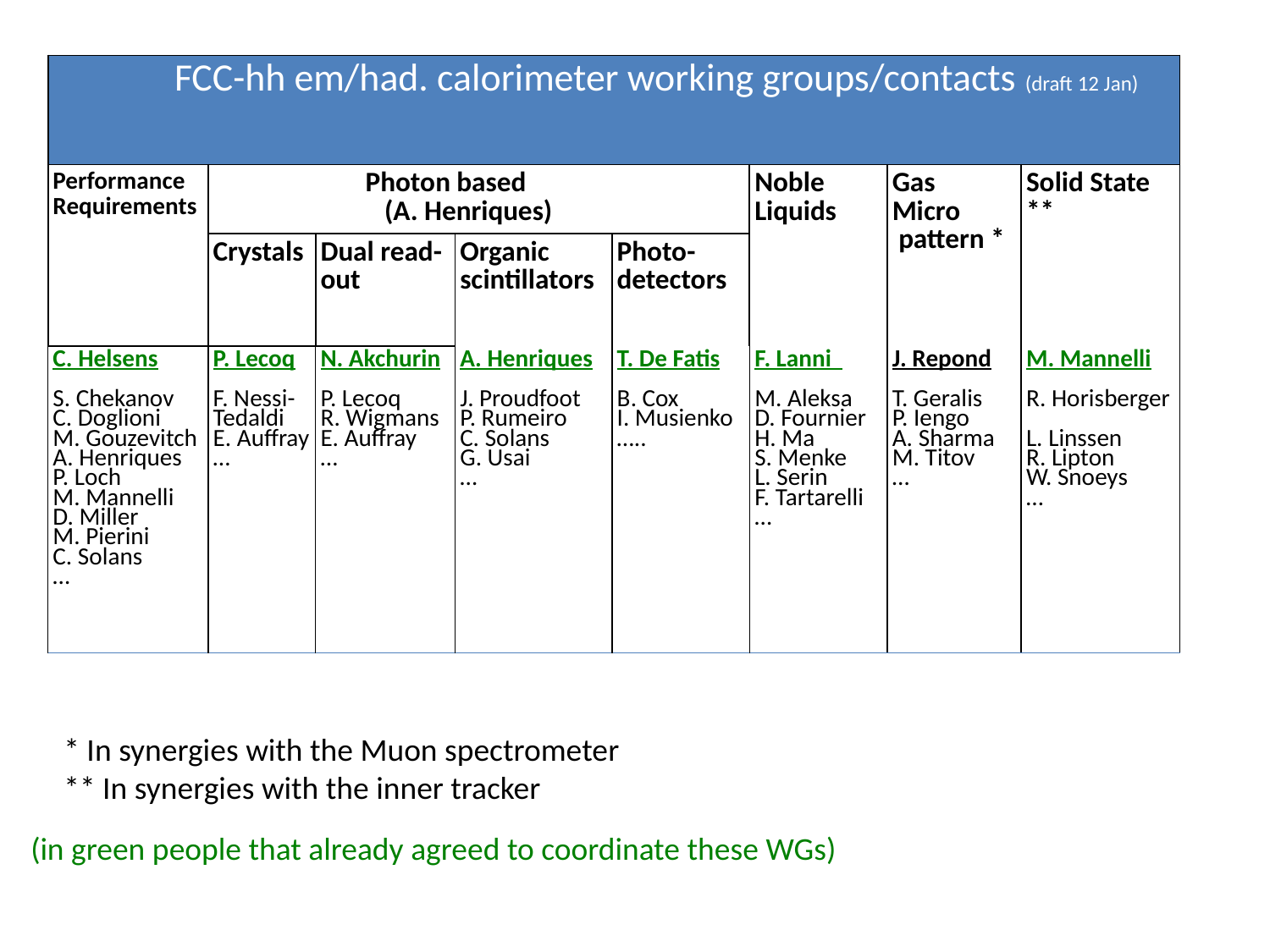

| FCC-hh em/had. calorimeter working groups/contacts (draft 12 Jan) |  |  |  |  |  |  |  |
| --- | --- | --- | --- | --- | --- | --- | --- |
| Performance Requirements | Photon based (A. Henriques) |  |  |  | Noble Liquids | Gas Micro pattern \* | Solid State \*\* |
|  | Crystals | Dual read-out | Organic scintillators | Photo-detectors |  |  |  |
| C. Helsens S. Chekanov C. Doglioni M. Gouzevitch A. Henriques P. Loch M. Mannelli D. Miller M. Pierini C. Solans … | P. Lecoq F. Nessi-Tedaldi E. Auffray … | N. Akchurin P. Lecoq R. Wigmans E. Auffray … | A. Henriques J. Proudfoot P. Rumeiro C. Solans G. Usai … | T. De Fatis B. Cox I. Musienko ….. | F. Lanni M. Aleksa D. Fournier H. Ma S. Menke L. Serin F. Tartarelli … | J. Repond T. Geralis P. Iengo A. Sharma M. Titov … | M. Mannelli R. Horisberger L. Linssen R. Lipton W. Snoeys … |

* In synergies with the Muon spectrometer
** In synergies with the inner tracker
(in green people that already agreed to coordinate these WGs)